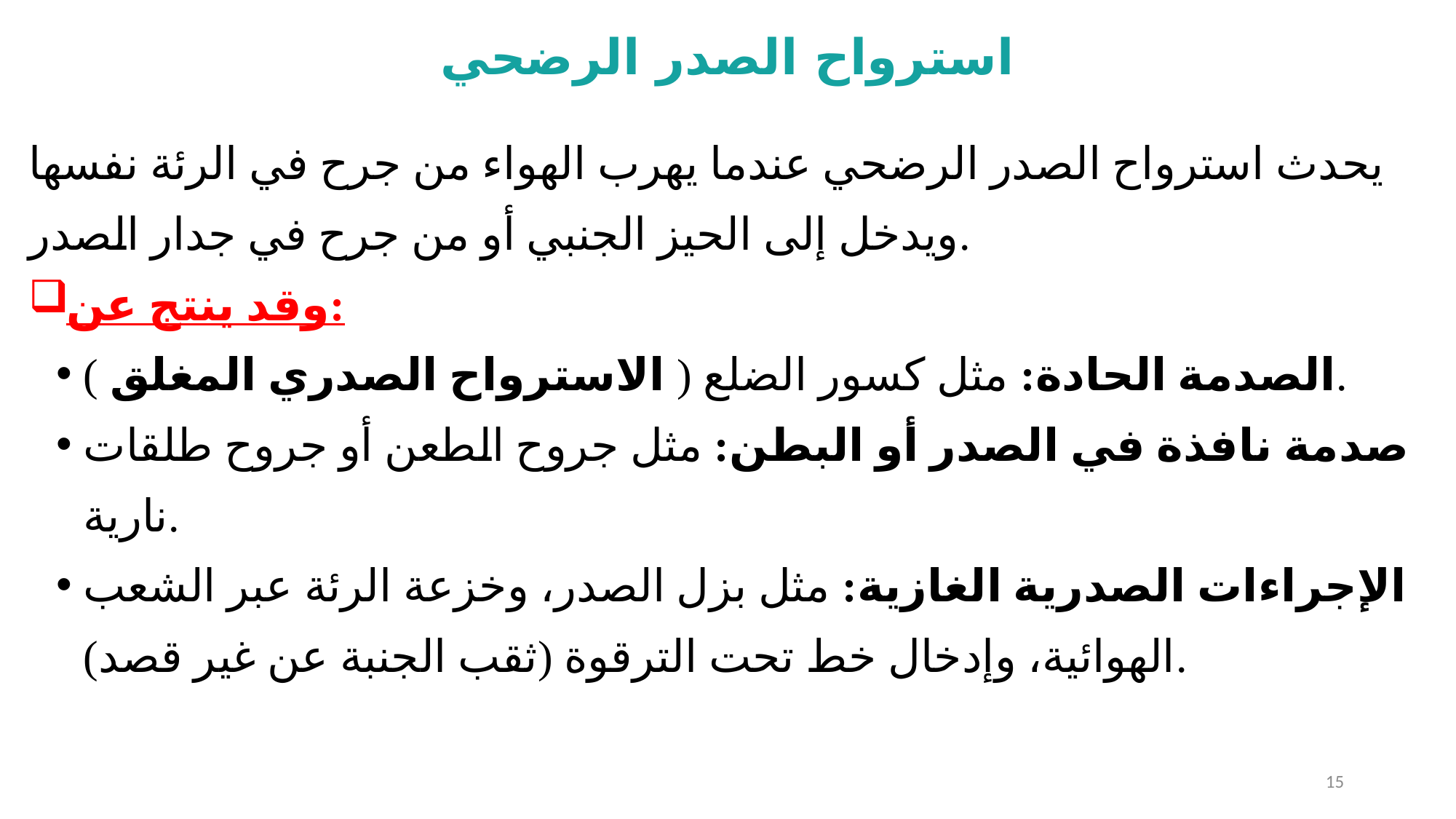

# استرواح الصدر الرضحي
يحدث استرواح الصدر الرضحي عندما يهرب الهواء من جرح في الرئة نفسها ويدخل إلى الحيز الجنبي أو من جرح في جدار الصدر.
وقد ينتج عن:
الصدمة الحادة: مثل كسور الضلع ( الاسترواح الصدري المغلق ).
صدمة نافذة في الصدر أو البطن: مثل جروح الطعن أو جروح طلقات نارية.
الإجراءات الصدرية الغازية: مثل بزل الصدر، وخزعة الرئة عبر الشعب الهوائية، وإدخال خط تحت الترقوة (ثقب الجنبة عن غير قصد).

15